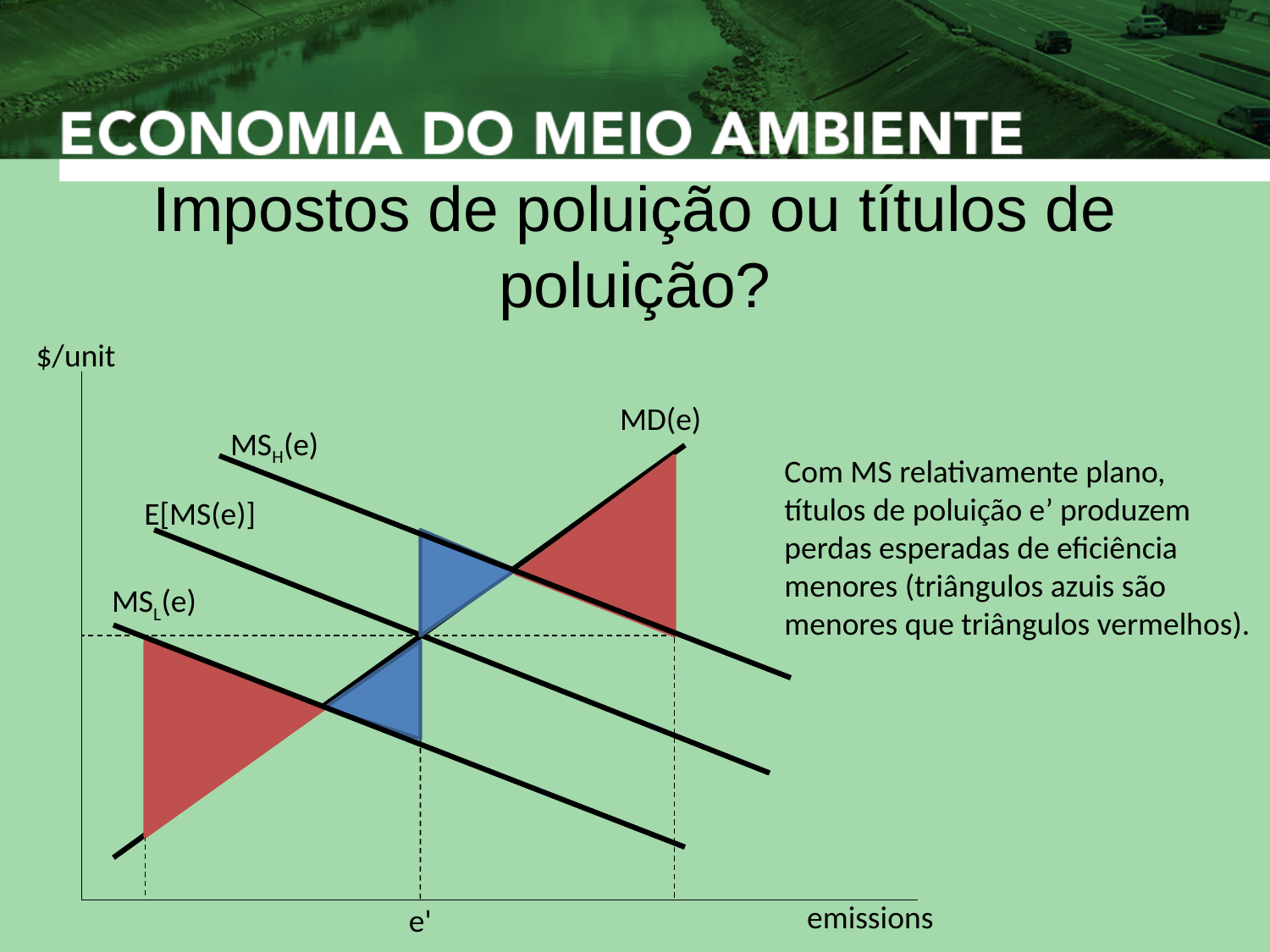

# Impostos de poluição ou títulos de poluição?
$/unit
MD(e)
MSH(e)

E[MS(e)]

MSL(e)

emissions
Com MS relativamente plano,
títulos de poluição e’ produzem
perdas esperadas de eficiência
menores (triângulos azuis são
menores que triângulos vermelhos).
e'